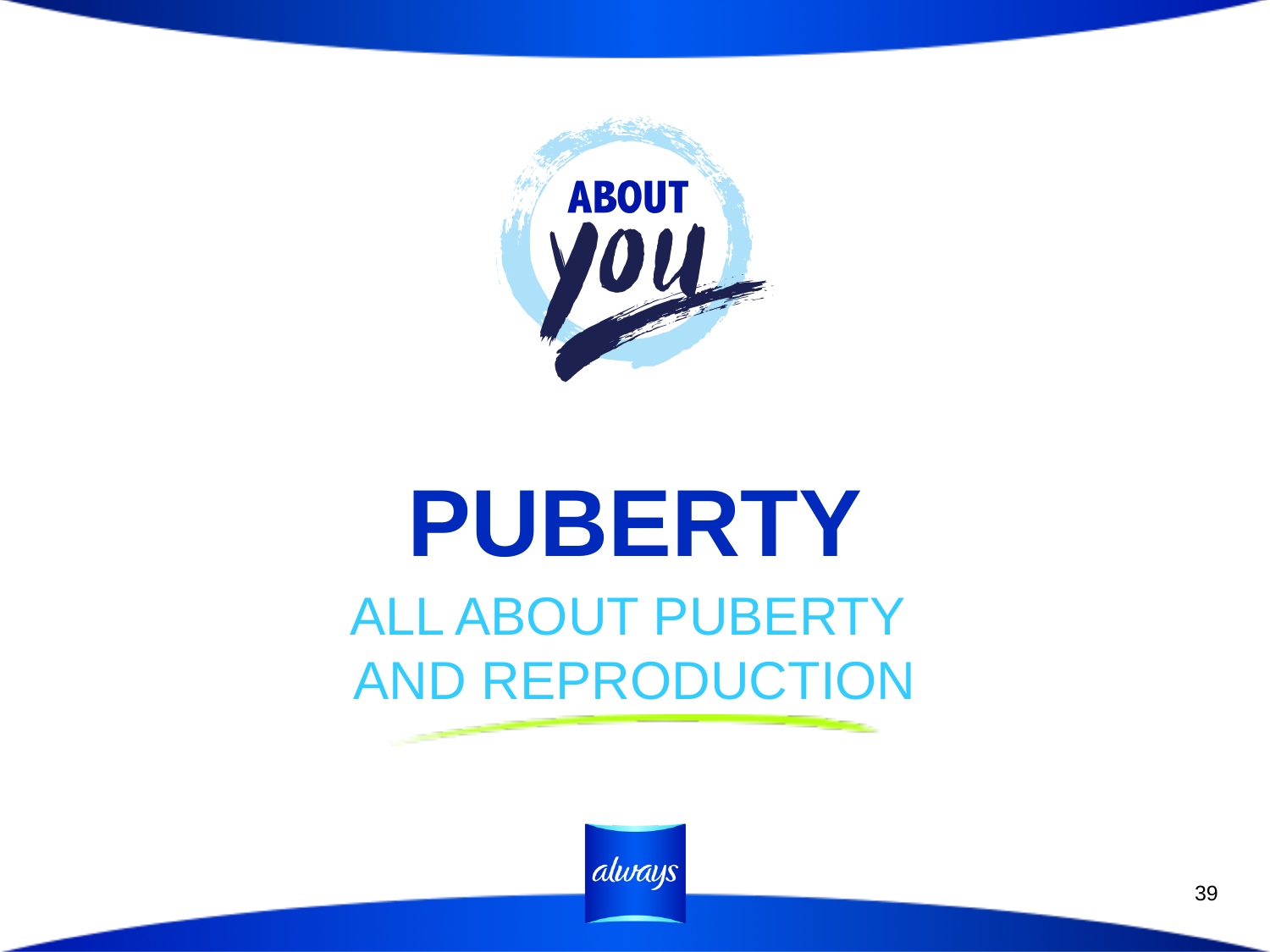

PUBERTY
ALL ABOUT PUBERTY
AND REPRODUCTION
39